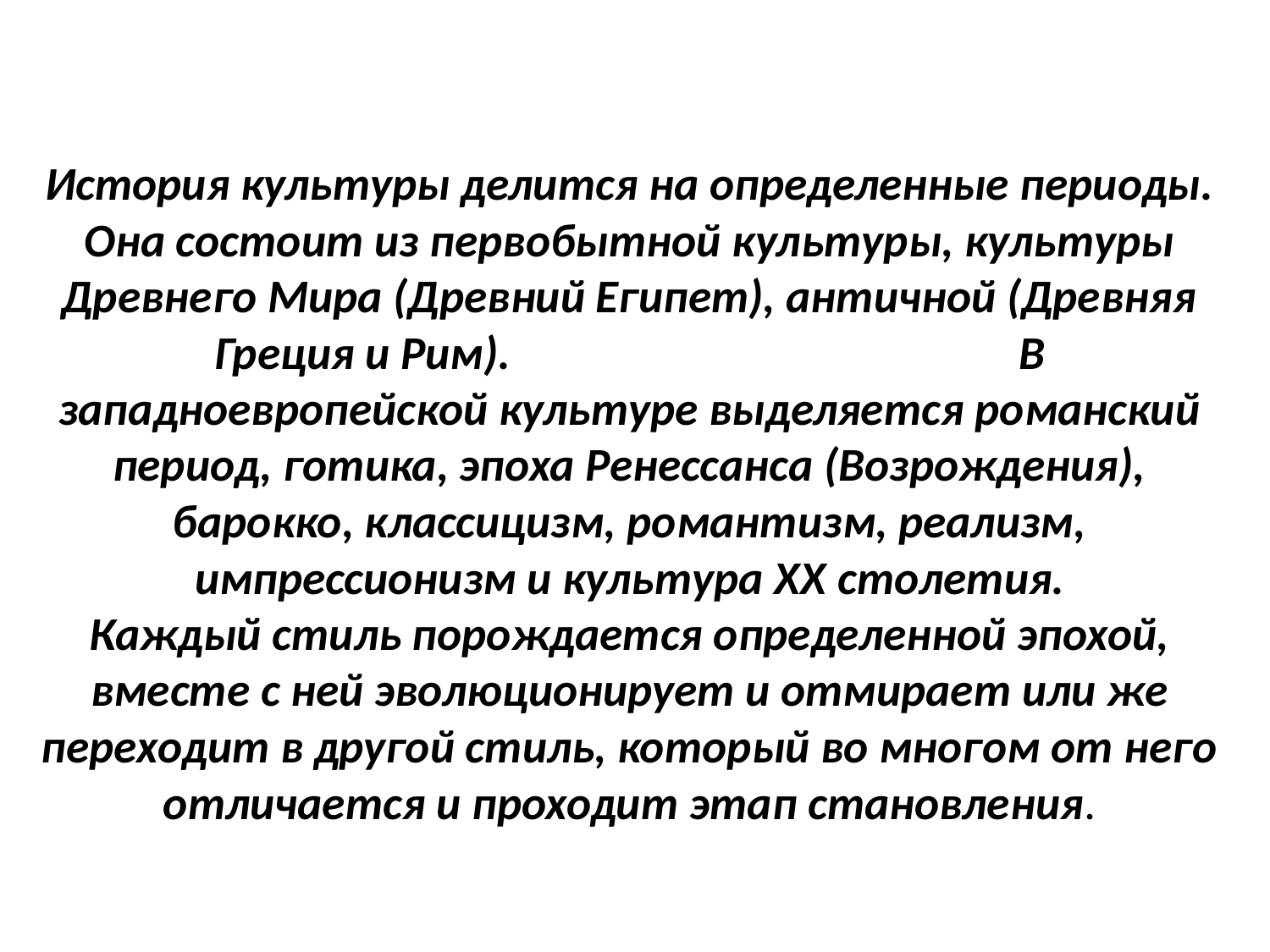

# История культуры делится на определенные периоды. Она состоит из первобытной культуры, культуры Древнего Мира (Древний Египет), античной (Древняя Греция и Рим).                                                В западноевропейской культуре выделяется романский период, готика, эпоха Ренессанса (Возрождения), барокко, классицизм, романтизм, реализм, импрессионизм и культура XX столетия. Каждый стиль порождается определенной эпохой, вместе с ней эволюционирует и отмирает или же переходит в другой стиль, который во многом от него отличается и проходит этап становления.